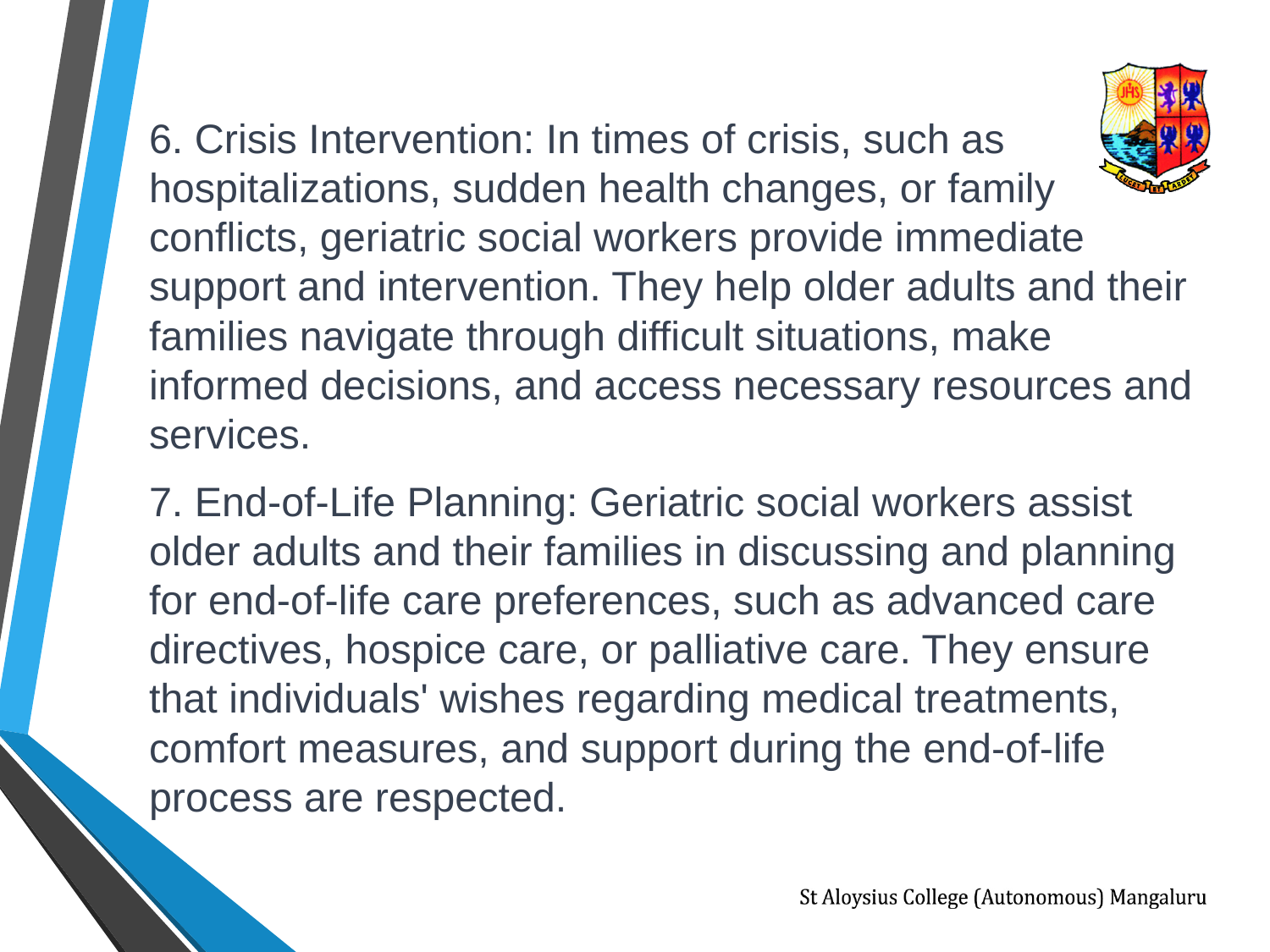

6. Crisis Intervention: In times of crisis, such as hospitalizations, sudden health changes, or family conflicts, geriatric social workers provide immediate support and intervention. They help older adults and their families navigate through difficult situations, make informed decisions, and access necessary resources and services.
7. End-of-Life Planning: Geriatric social workers assist older adults and their families in discussing and planning for end-of-life care preferences, such as advanced care directives, hospice care, or palliative care. They ensure that individuals' wishes regarding medical treatments, comfort measures, and support during the end-of-life process are respected.